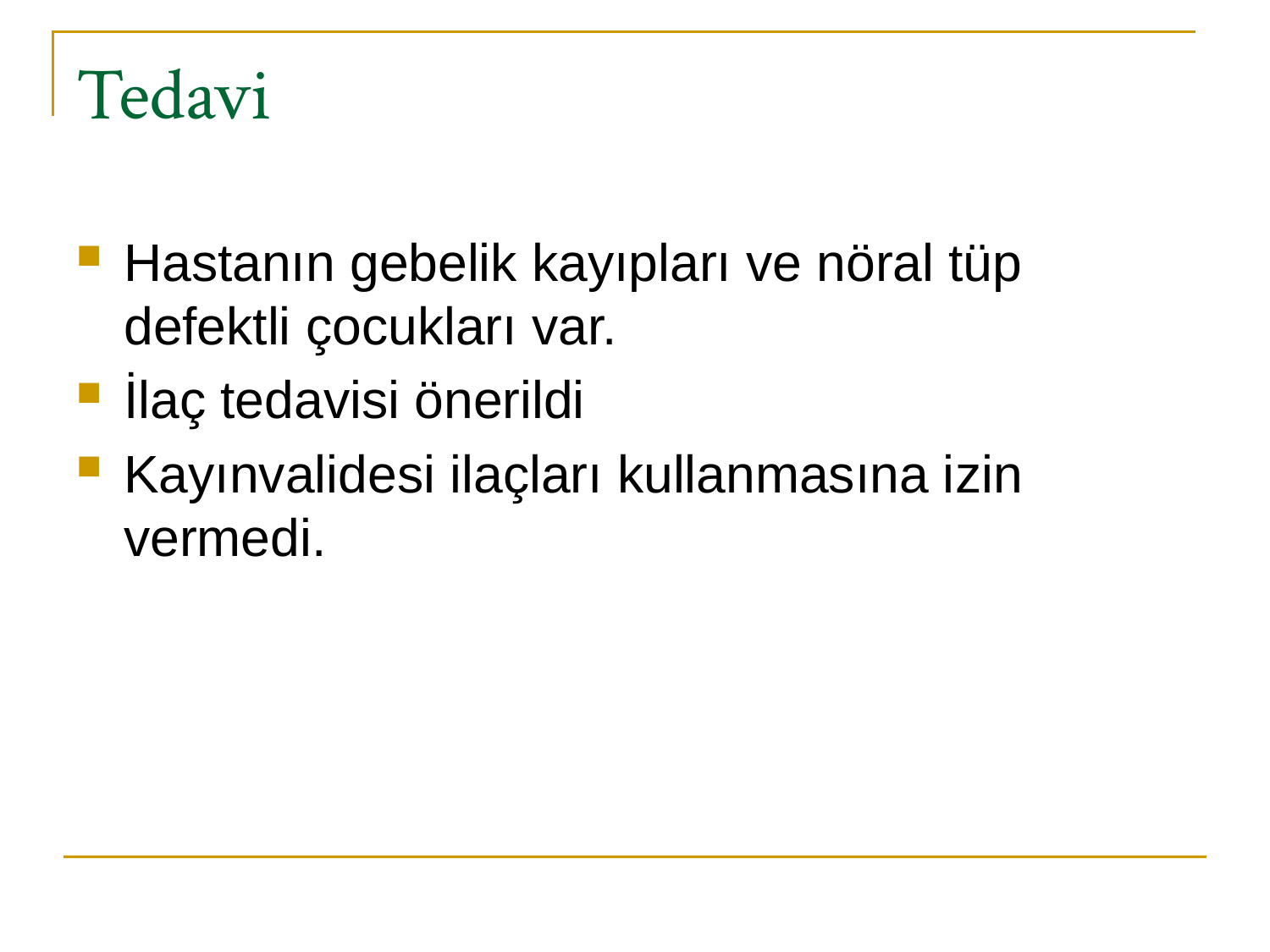

# Tedavi
Hastanın gebelik kayıpları ve nöral tüp defektli çocukları var.
İlaç tedavisi önerildi
Kayınvalidesi ilaçları kullanmasına izin vermedi.